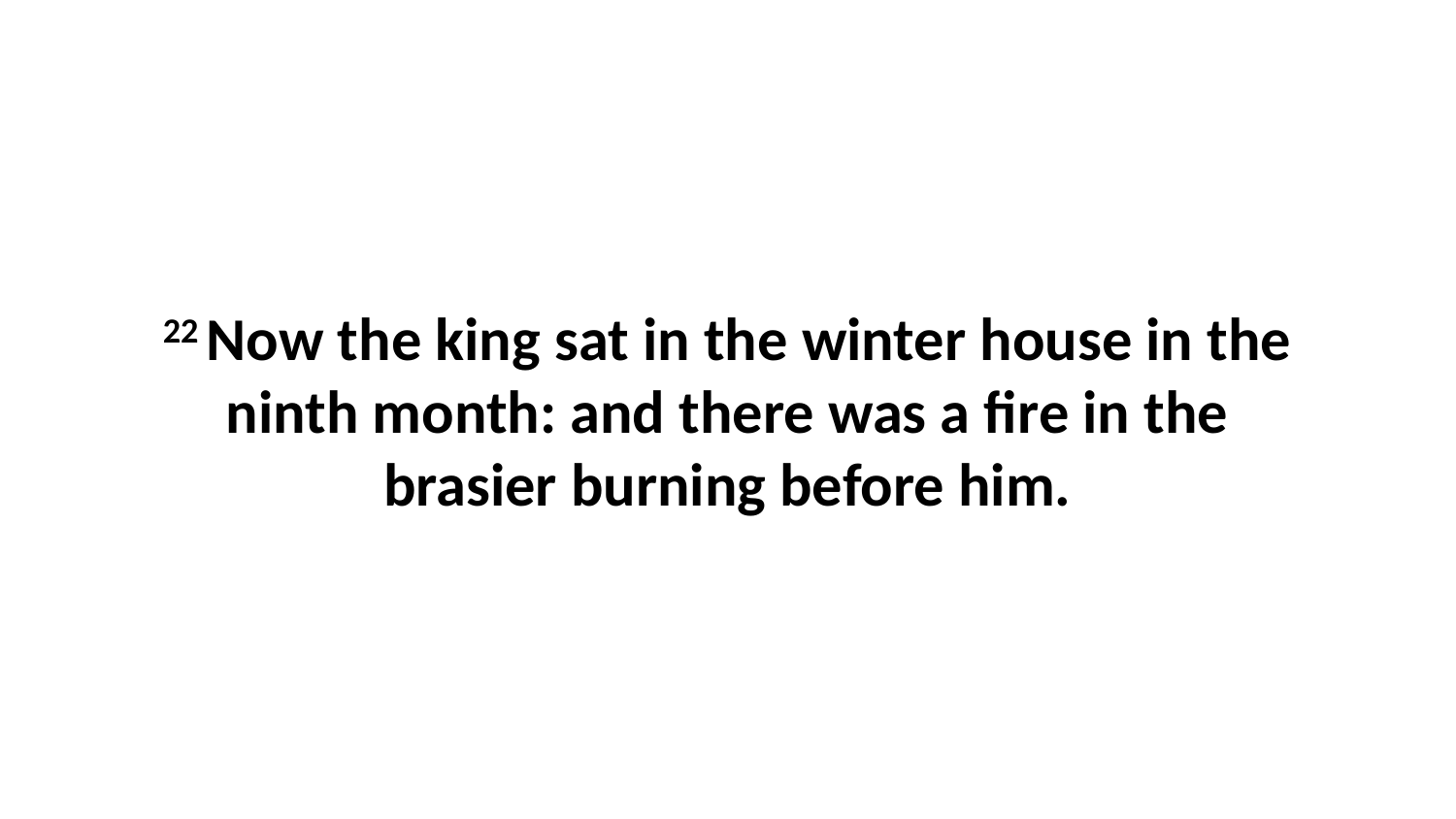

22 Now the king sat in the winter house in the ninth month: and there was a fire in the brasier burning before him.